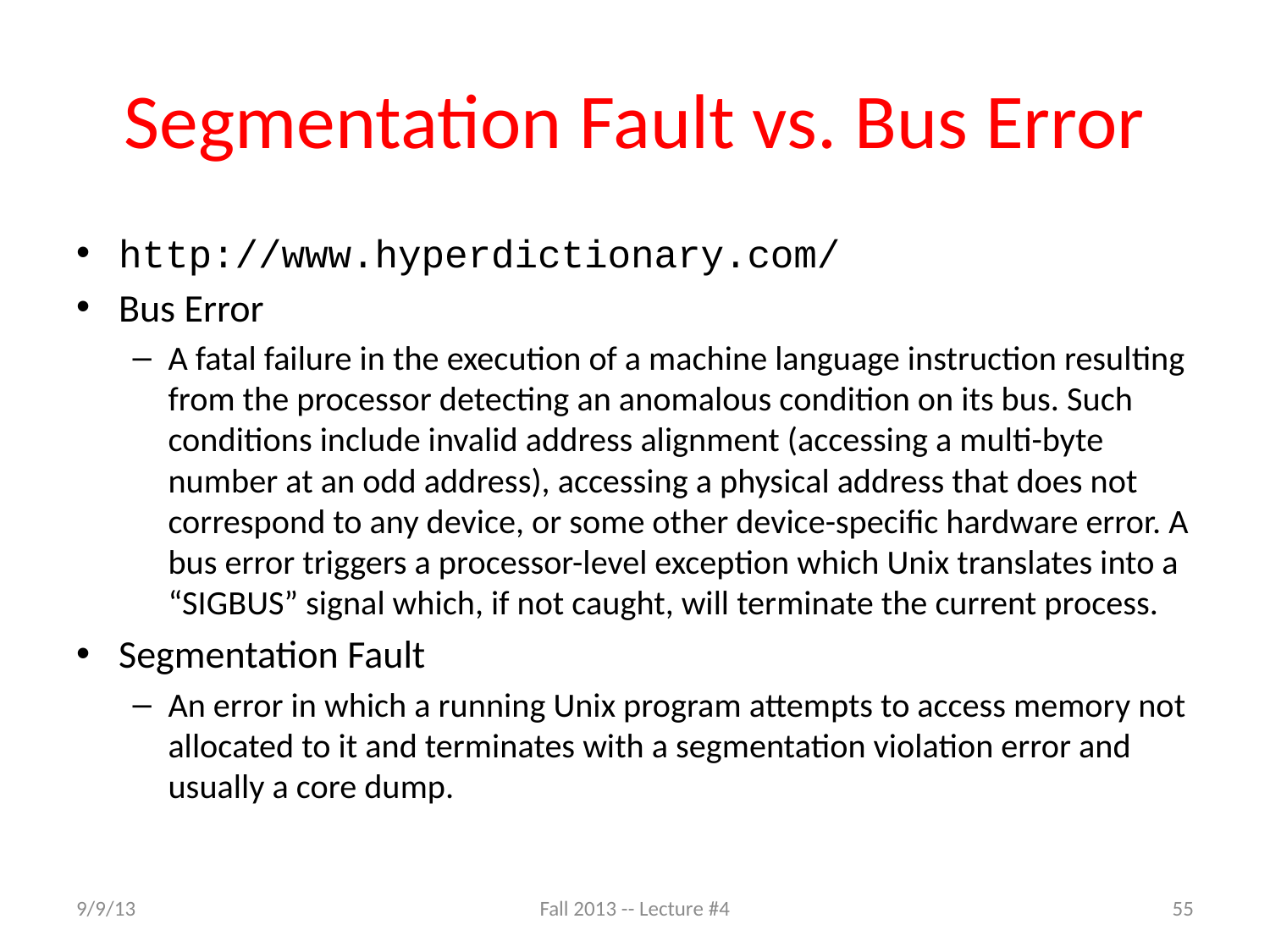

# Segmentation Fault vs. Bus Error
http://www.hyperdictionary.com/
Bus Error
A fatal failure in the execution of a machine language instruction resulting from the processor detecting an anomalous condition on its bus. Such conditions include invalid address alignment (accessing a multi-byte number at an odd address), accessing a physical address that does not correspond to any device, or some other device-specific hardware error. A bus error triggers a processor-level exception which Unix translates into a “SIGBUS” signal which, if not caught, will terminate the current process.
Segmentation Fault
An error in which a running Unix program attempts to access memory not allocated to it and terminates with a segmentation violation error and usually a core dump.
9/9/13
Fall 2013 -- Lecture #4
55